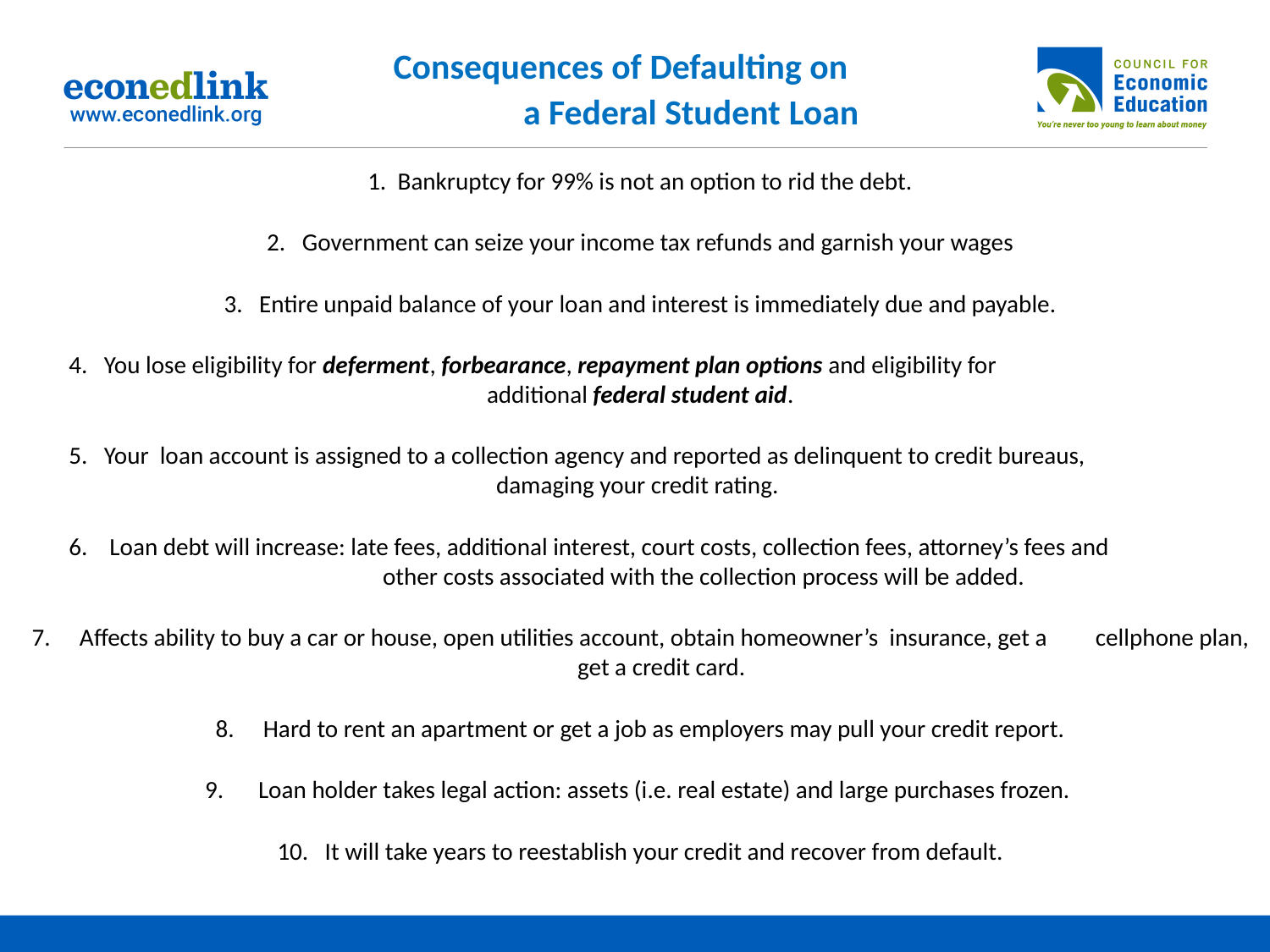

# Consequences of Defaulting on  	               a Federal Student Loan
1.  Bankruptcy for 99% is not an option to rid the debt.
2.   Government can seize your income tax refunds and garnish your wages
3.   Entire unpaid balance of your loan and interest is immediately due and payable.
4.   You lose eligibility for deferment, forbearance, repayment plan options and eligibility for 		additional federal student aid.
5.   Your  loan account is assigned to a collection agency and reported as delinquent to credit bureaus, 	damaging your credit rating.
6.    Loan debt will increase: late fees, additional interest, court costs, collection fees, attorney’s fees and 		other costs associated with the collection process will be added.
Affects ability to buy a car or house, open utilities account, obtain homeowner’s  insurance, get a 	cellphone plan, get a credit card.
Hard to rent an apartment or get a job as employers may pull your credit report.
 Loan holder takes legal action: assets (i.e. real estate) and large purchases frozen.
It will take years to reestablish your credit and recover from default.